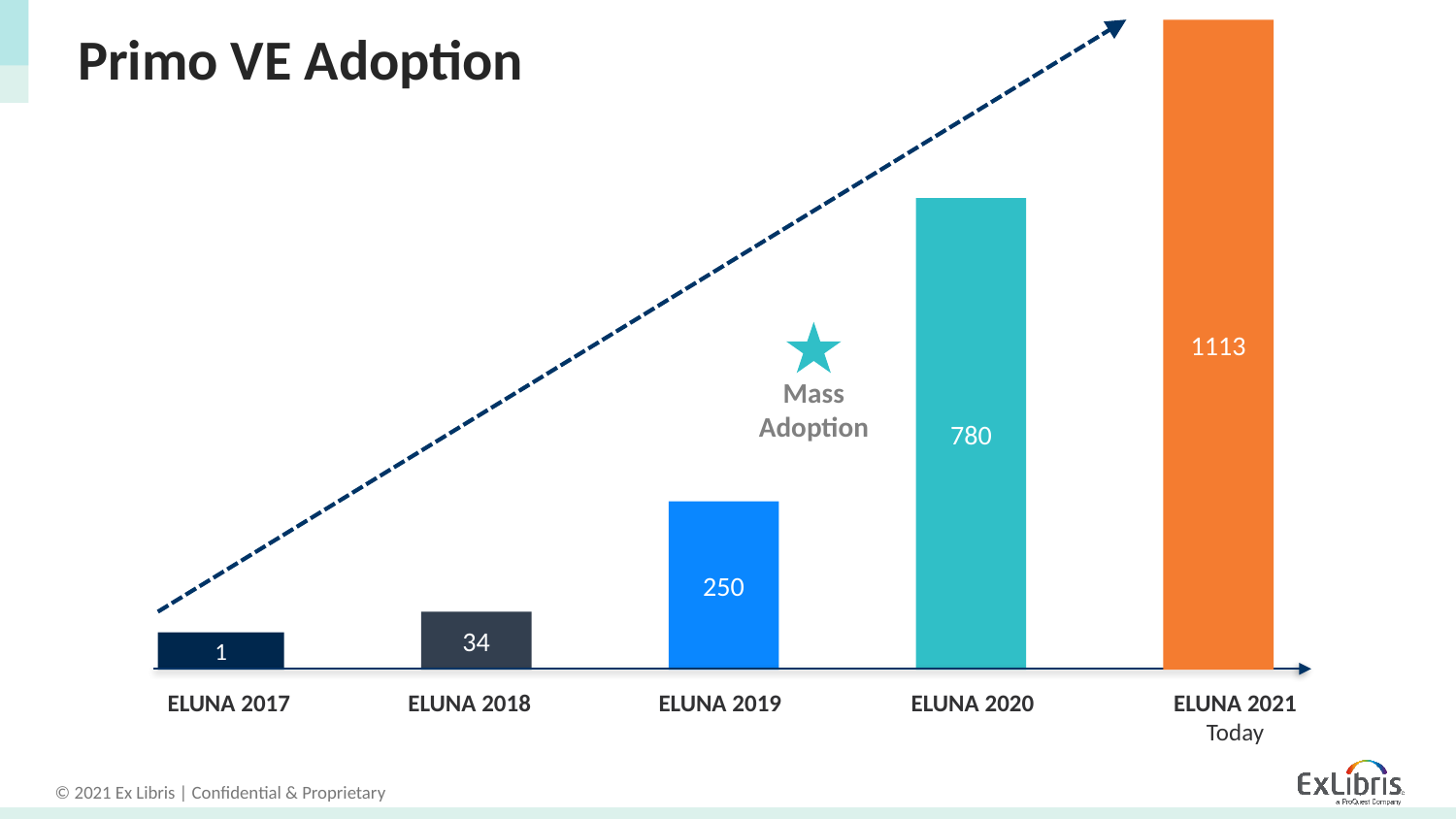

# Primo VE Adoption
1113
780

Mass Adoption
250
34
1
ELUNA 2017
ELUNA 2018
ELUNA 2019

ELUNA 2020

ELUNA 2021
Today